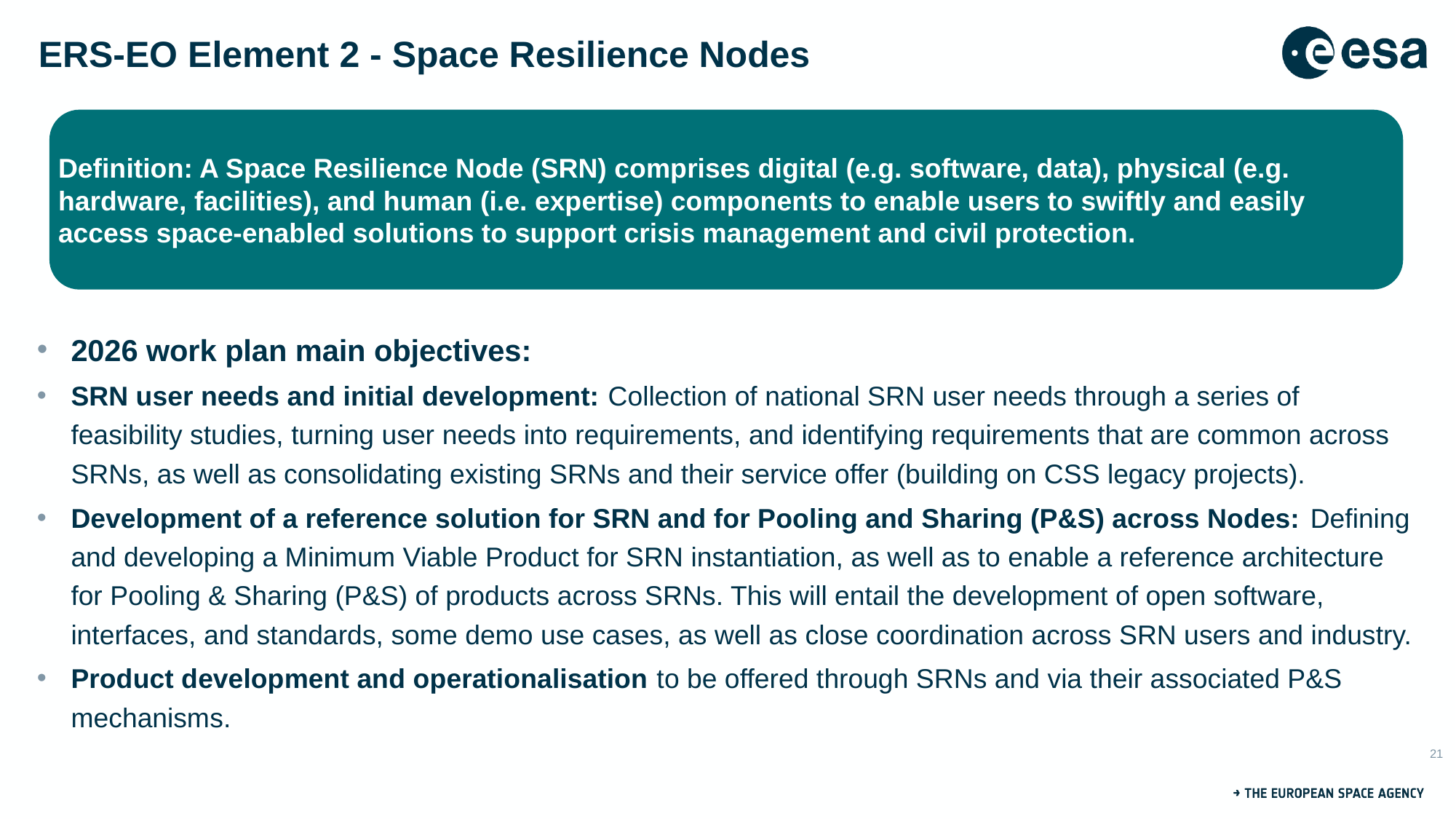

# ERS-EO Element 2 - Space Resilience Nodes
Definition: A Space Resilience Node (SRN) comprises digital (e.g. software, data), physical (e.g. hardware, facilities), and human (i.e. expertise) components to enable users to swiftly and easily access space-enabled solutions to support crisis management and civil protection.
2026 work plan main objectives:
SRN user needs and initial development: Collection of national SRN user needs through a series of feasibility studies, turning user needs into requirements, and identifying requirements that are common across SRNs, as well as consolidating existing SRNs and their service offer (building on CSS legacy projects).
Development of a reference solution for SRN and for Pooling and Sharing (P&S) across Nodes: Defining and developing a Minimum Viable Product for SRN instantiation, as well as to enable a reference architecture for Pooling & Sharing (P&S) of products across SRNs. This will entail the development of open software, interfaces, and standards, some demo use cases, as well as close coordination across SRN users and industry.
Product development and operationalisation to be offered through SRNs and via their associated P&S mechanisms.